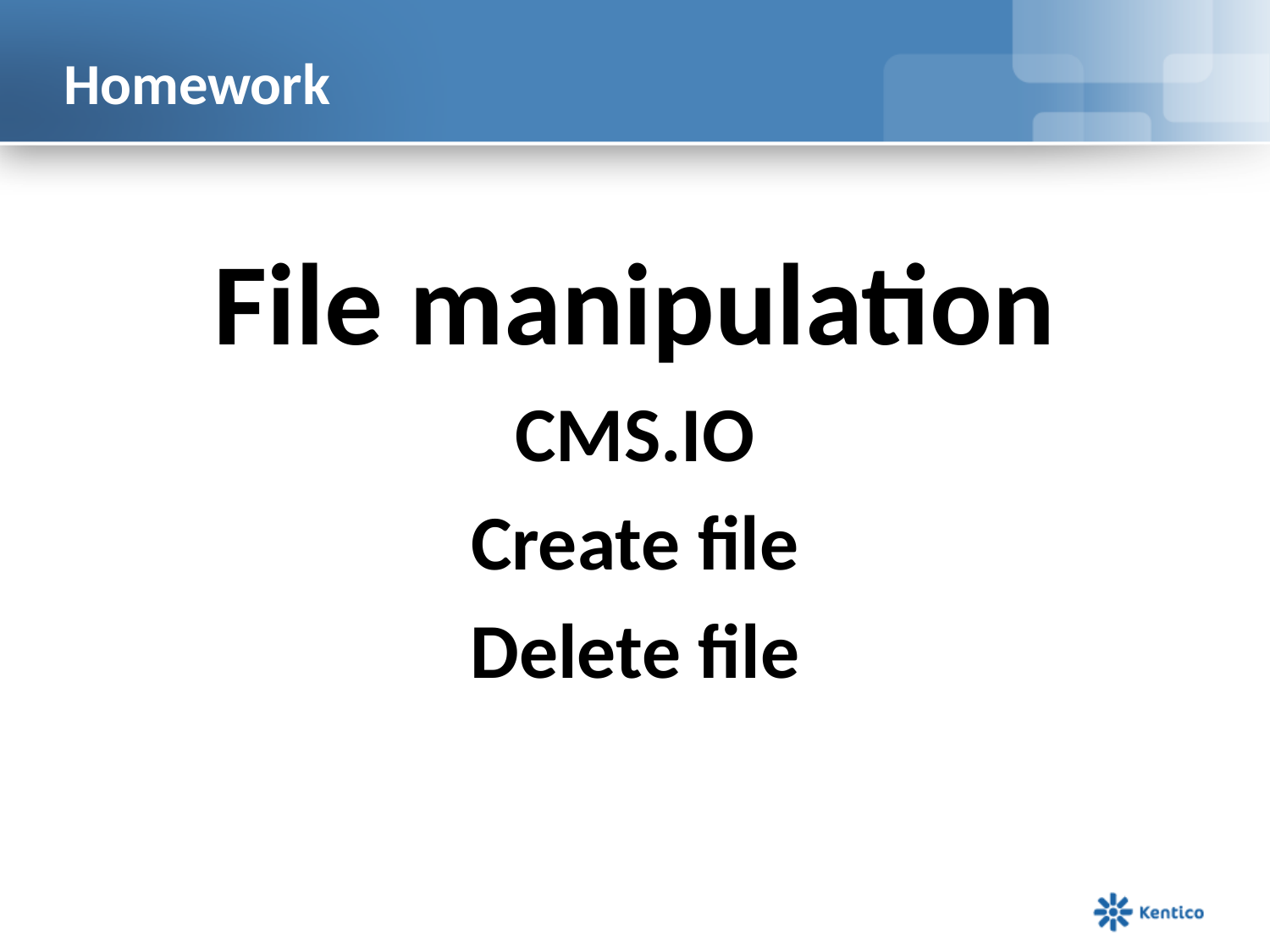

# Homework
File manipulation
CMS.IO
Create file
Delete file